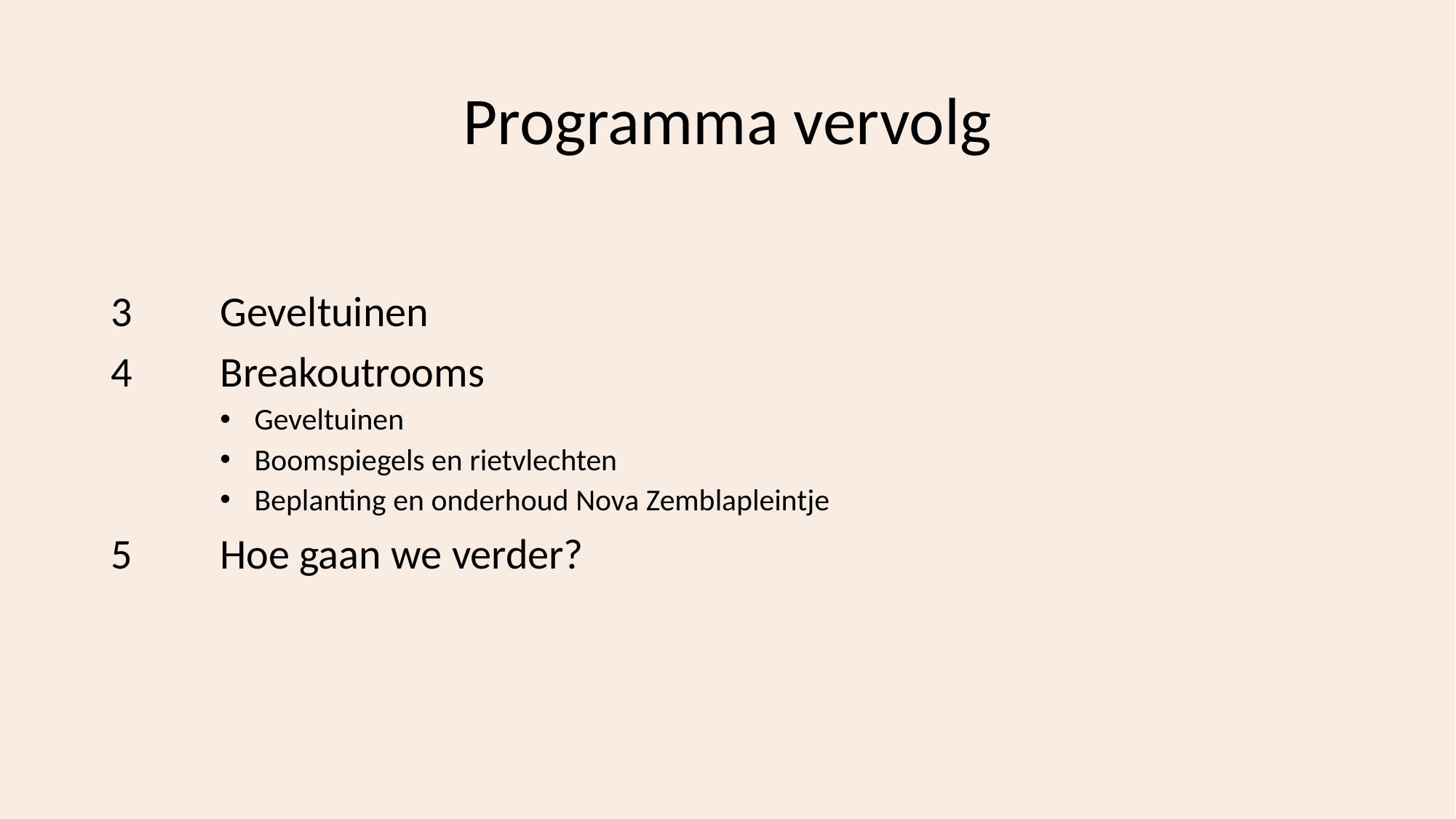

# Programma vervolg

3	Geveltuinen
4	Breakoutrooms
 Geveltuinen
 Boomspiegels en rietvlechten
 Beplanting en onderhoud Nova Zemblapleintje
5	Hoe gaan we verder?